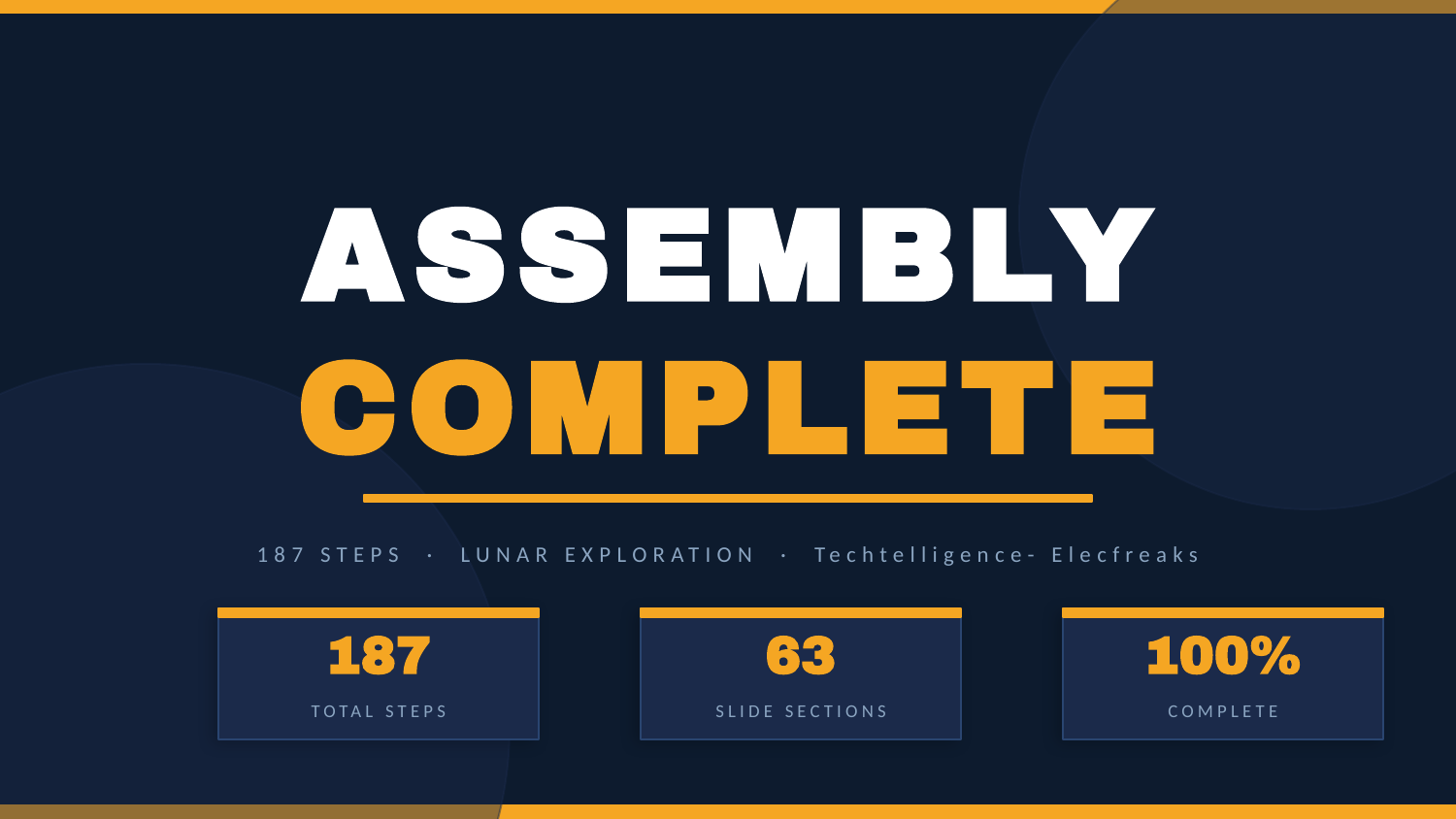

ASSEMBLY
COMPLETE

187 STEPS  ·  LUNAR EXPLORATION  ·  Techtelligence- Elecfreaks

187
63
100%
TOTAL STEPS
SLIDE SECTIONS
COMPLETE